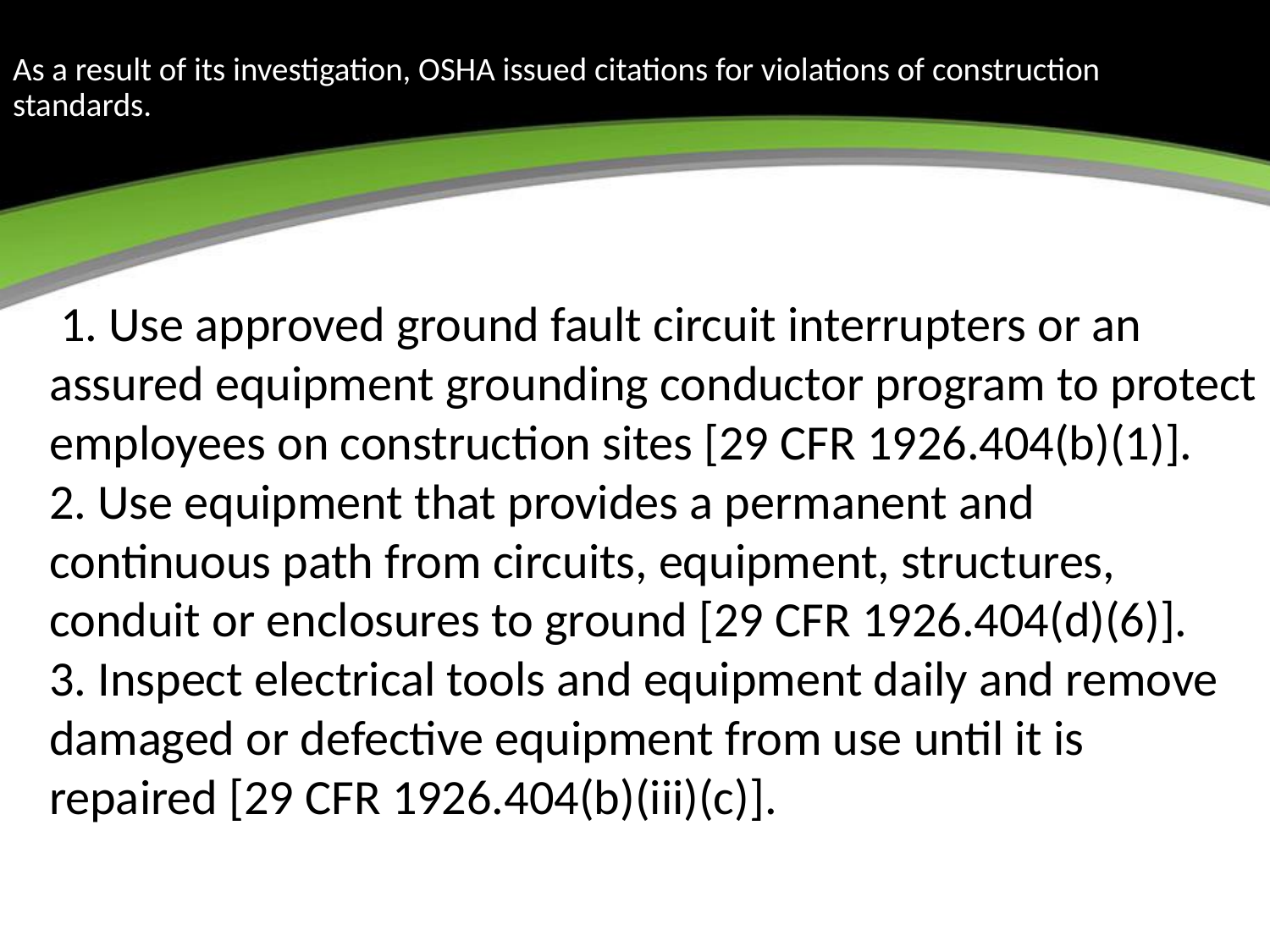

# As a result of its investigation, OSHA issued citations for violations of construction standards.
 1. Use approved ground fault circuit interrupters or an assured equipment grounding conductor program to protect employees on construction sites [29 CFR 1926.404(b)(1)].
2. Use equipment that provides a permanent and continuous path from circuits, equipment, structures, conduit or enclosures to ground [29 CFR 1926.404(d)(6)].
3. Inspect electrical tools and equipment daily and remove damaged or defective equipment from use until it is repaired [29 CFR 1926.404(b)(iii)(c)].